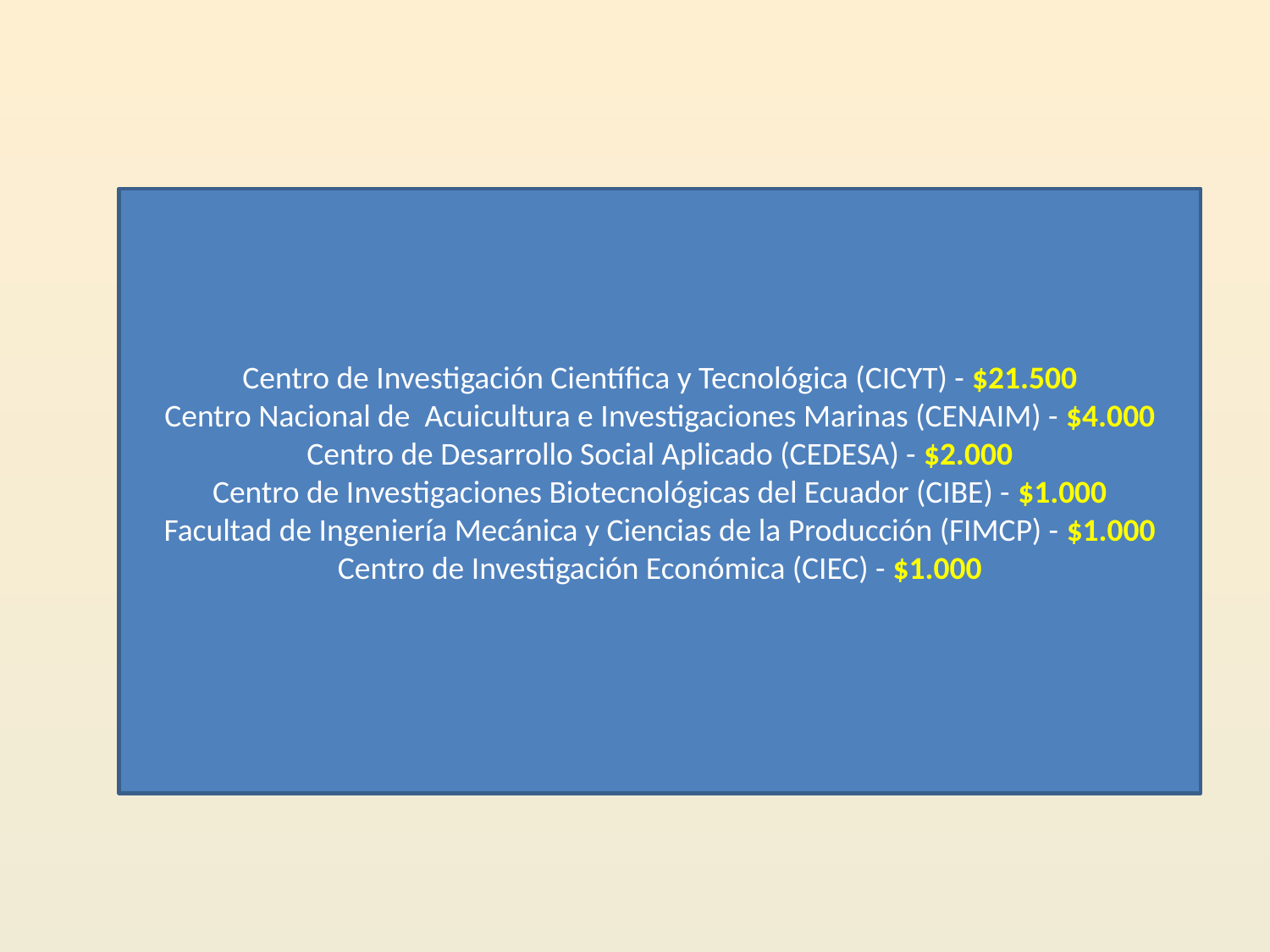

Centro de Investigación Científica y Tecnológica (CICYT) - $21.500
Centro Nacional de  Acuicultura e Investigaciones Marinas (CENAIM) - $4.000
Centro de Desarrollo Social Aplicado (CEDESA) - $2.000
Centro de Investigaciones Biotecnológicas del Ecuador (CIBE) - $1.000
Facultad de Ingeniería Mecánica y Ciencias de la Producción (FIMCP) - $1.000
Centro de Investigación Económica (CIEC) - $1.000